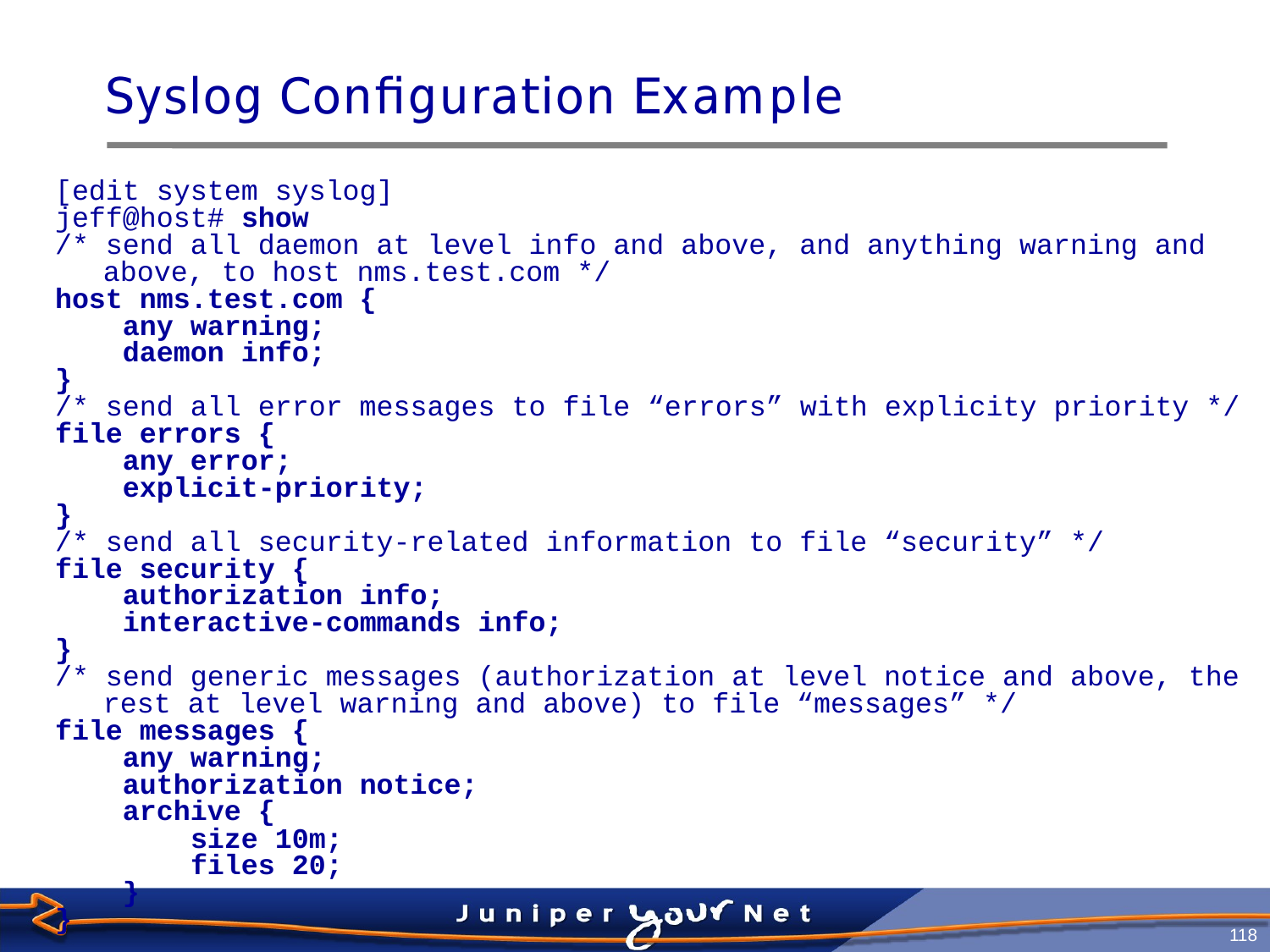

Syslog Configuration Example
[edit system syslog]
jeff@host# show
/* send all daemon at level info and above, and anything warning and above, to host nms.test.com */
host nms.test.com {
    any warning;
    daemon info;
}
/* send all error messages to file “errors” with explicity priority */
file errors {
    any error;
    explicit-priority;
}
/* send all security-related information to file “security” */
file security {
    authorization info;
    interactive-commands info;
}
/* send generic messages (authorization at level notice and above, the rest at level warning and above) to file “messages” */
file messages {
    any warning;
    authorization notice;
    archive {
        size 10m;
        files 20;
    }
}